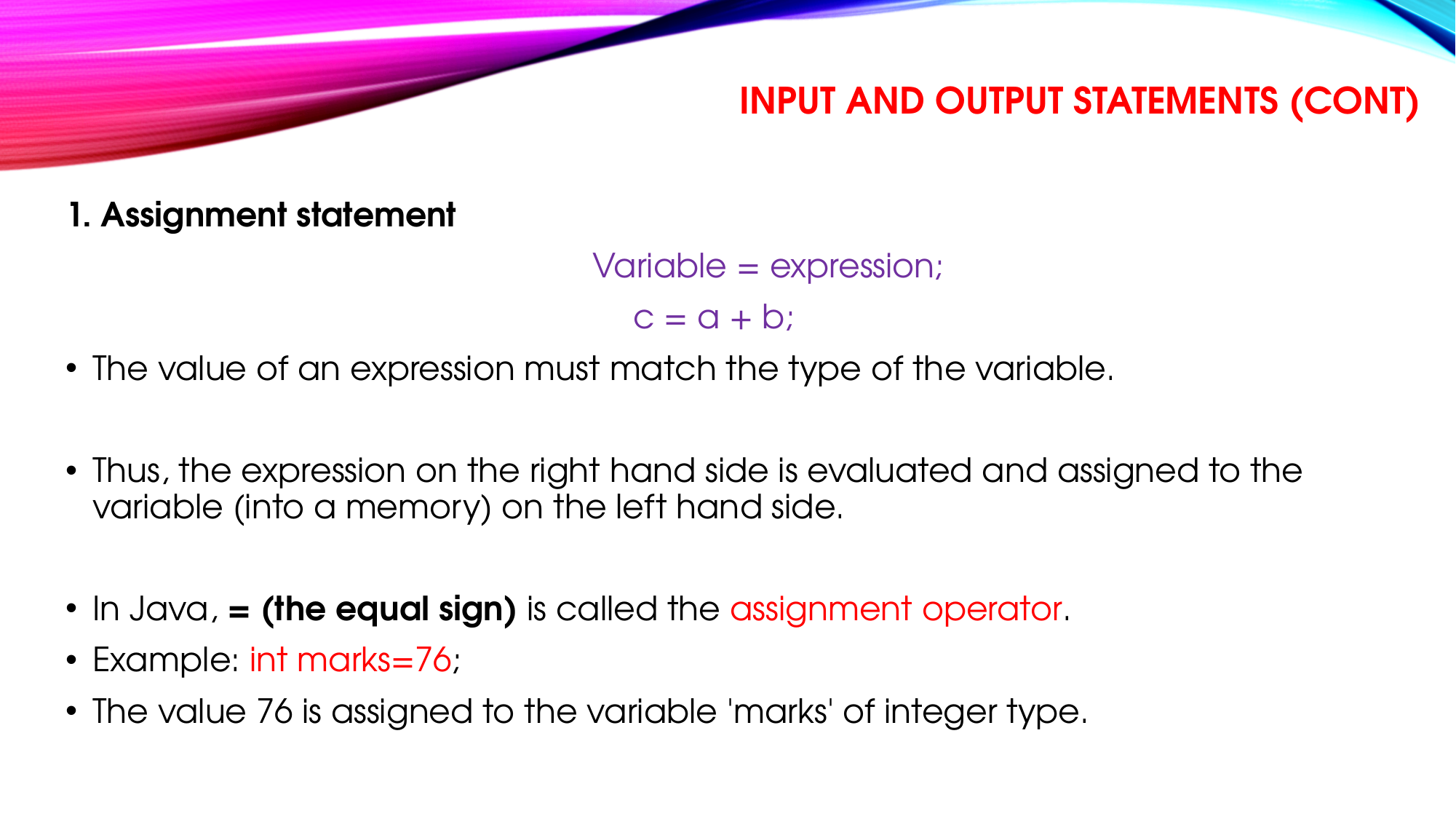

# INPUT AND OUTPUT STATEMENTS (cont)
1. Assignment statement
	 Variable = expression;
c = a + b;
The value of an expression must match the type of the variable.

Thus, the expression on the right hand side is evaluated and assigned to the variable (into a memory) on the left hand side.

In Java, = (the equal sign) is called the assignment operator.
Example: int marks=76;
The value 76 is assigned to the variable 'marks' of integer type.